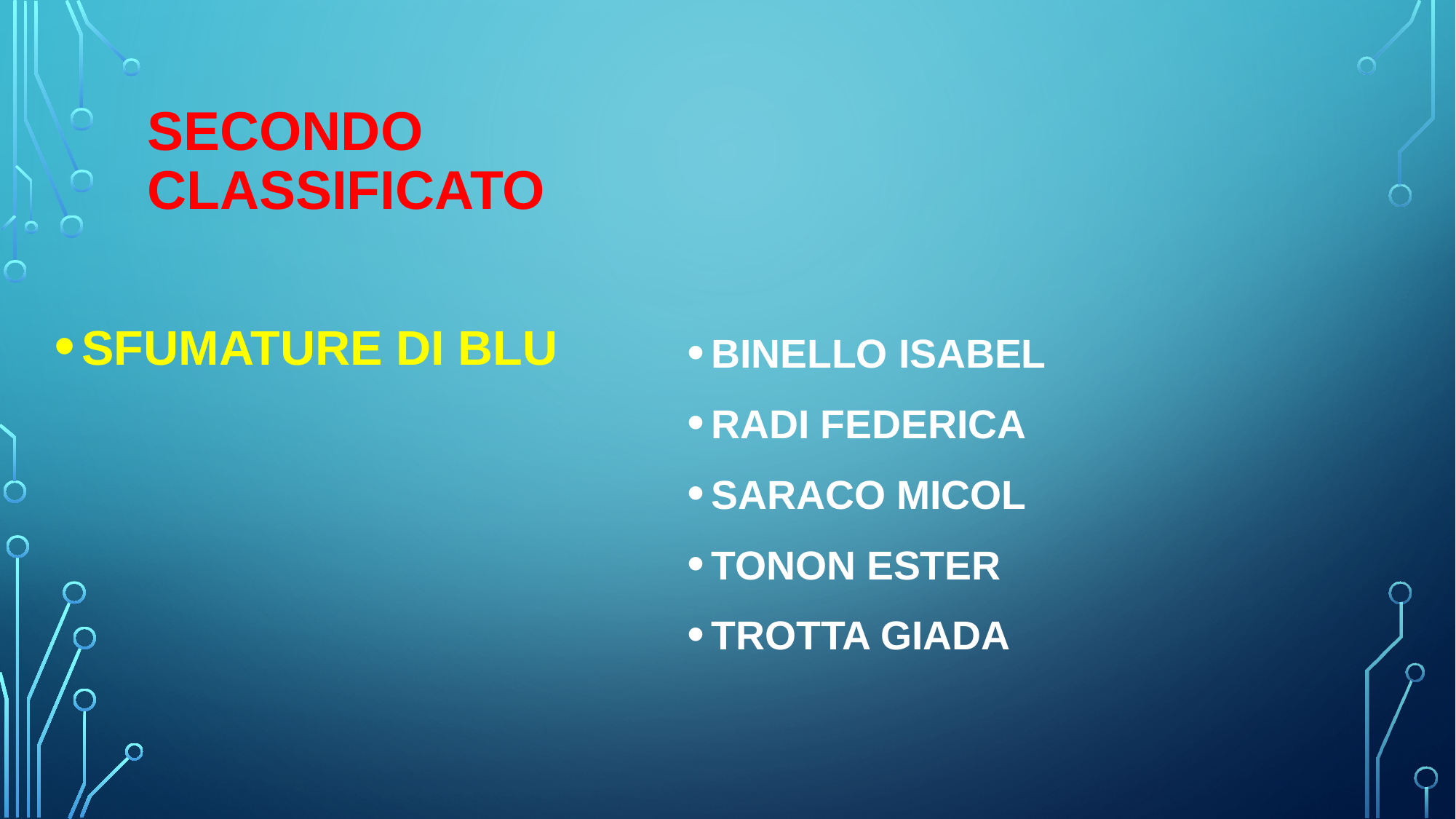

# SECONDO classificato
SFUMATURE DI BLU
BINELLO ISABEL
RADI FEDERICA
SARACO MICOL
TONON ESTER
TROTTA GIADA